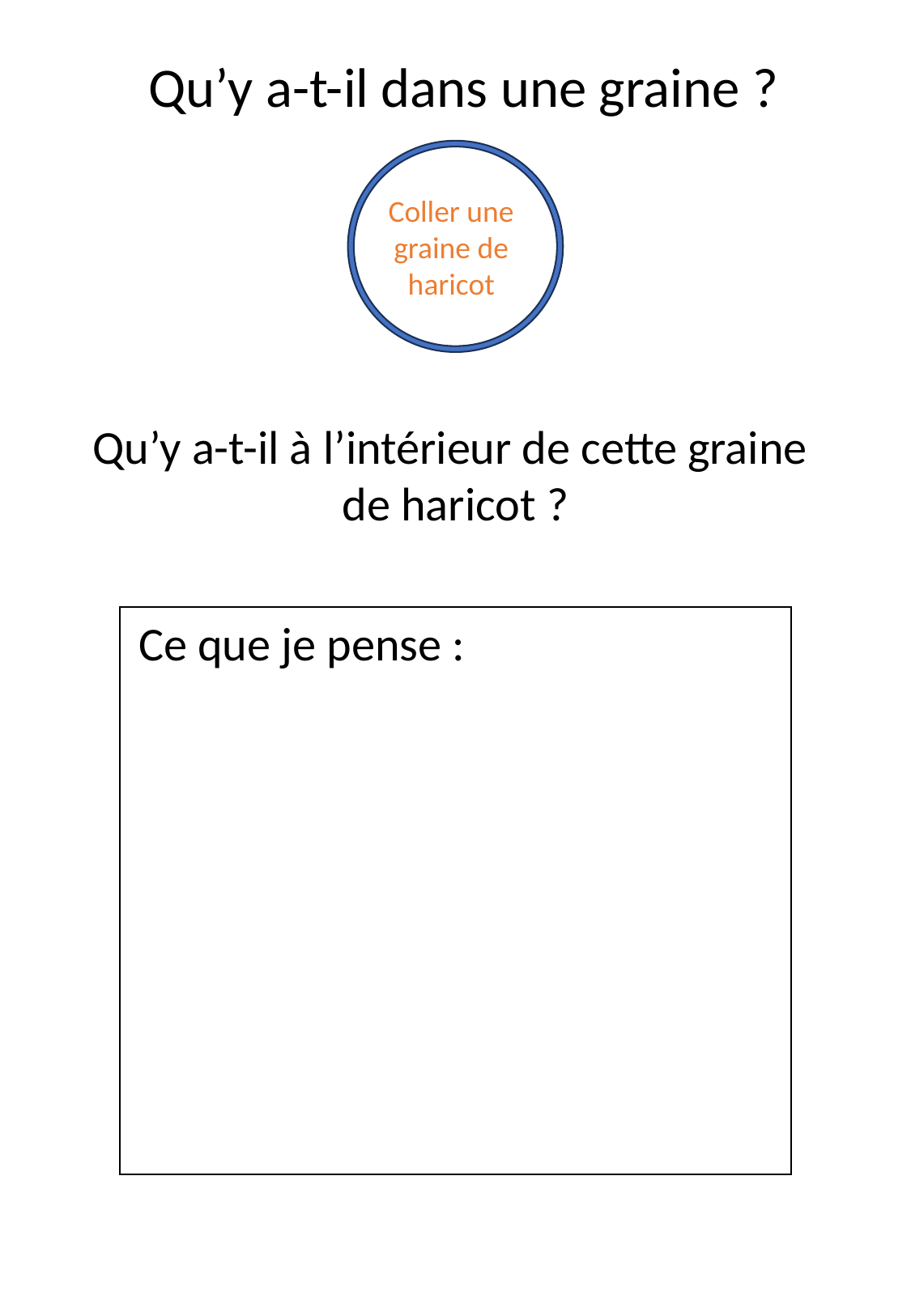

Qu’y a-t-il dans une graine ?

Coller une graine de haricot
Qu’y a-t-il à l’intérieur de cette graine
de haricot ?

Ce que je pense :